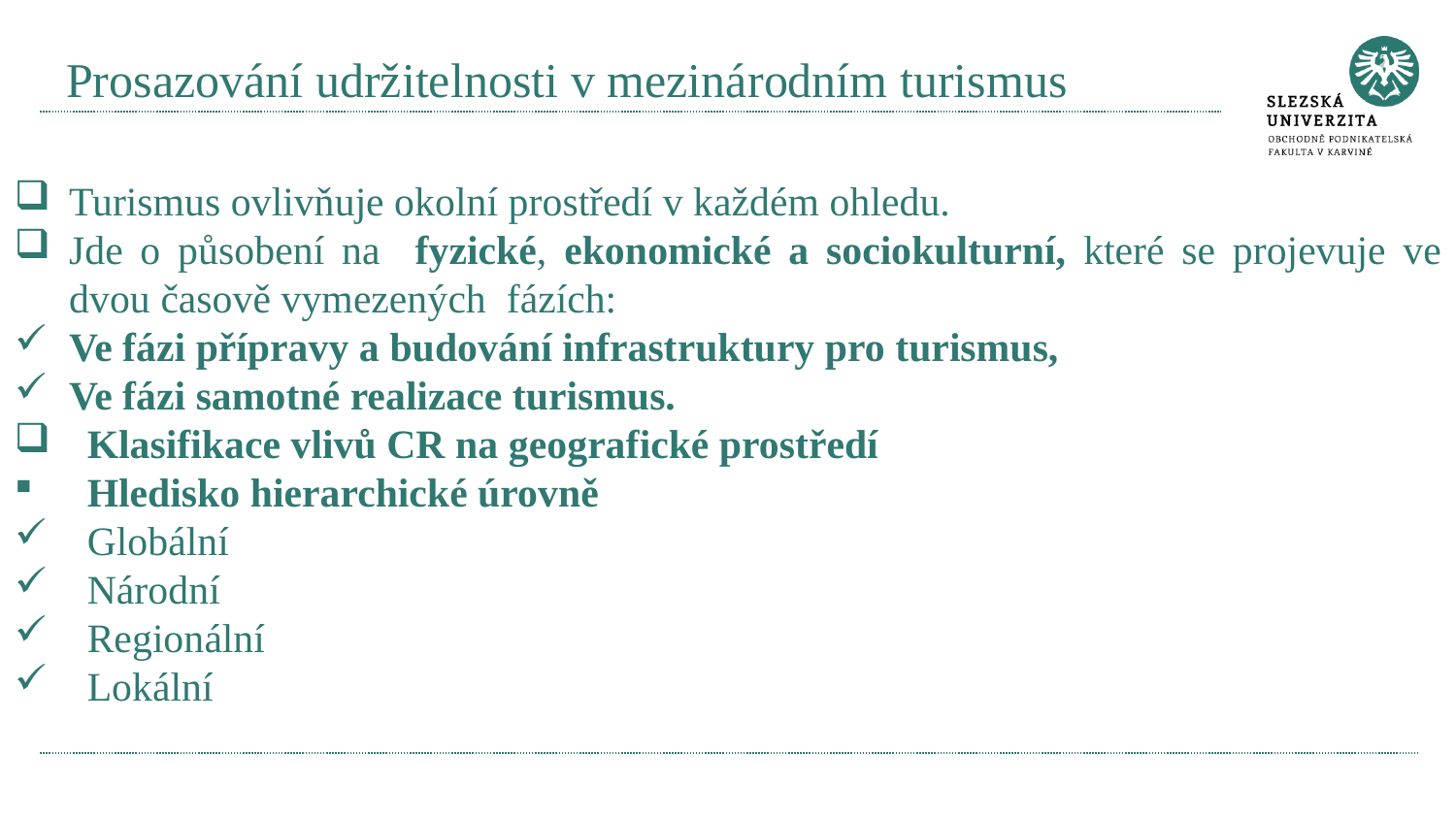

# Prosazování udržitelnosti v mezinárodním turismus
Turismus ovlivňuje okolní prostředí v každém ohledu.
Jde o působení na  fyzické, ekonomické a sociokulturní, které se projevuje ve dvou časově vymezených  fázích:
Ve fázi přípravy a budování infrastruktury pro turismus,
Ve fázi samotné realizace turismus.
Klasifikace vlivů CR na geografické prostředí
Hledisko hierarchické úrovně
Globální
Národní
Regionální
Lokální